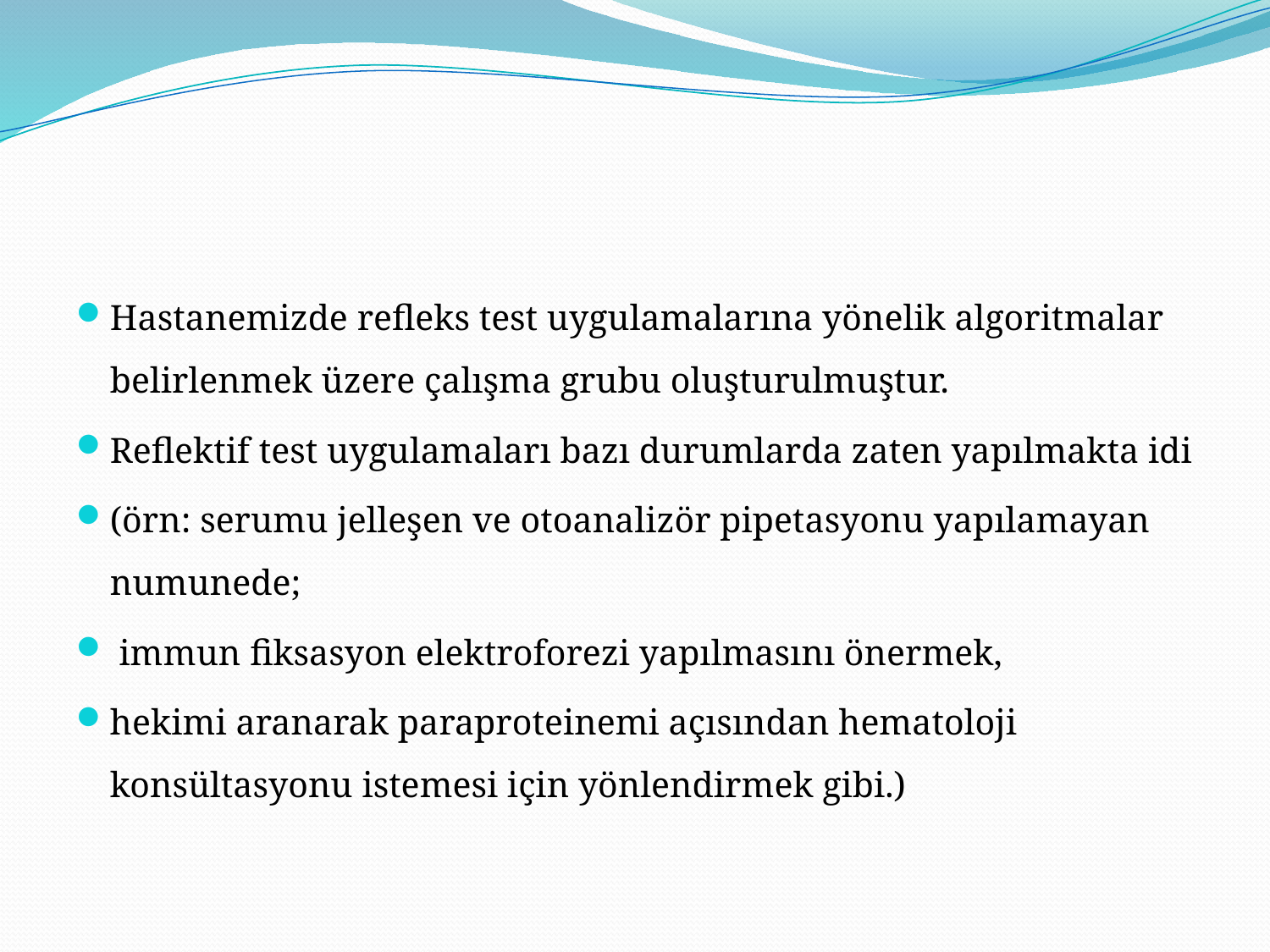

#
Hastanemizde refleks test uygulamalarına yönelik algoritmalar belirlenmek üzere çalışma grubu oluşturulmuştur.
Reflektif test uygulamaları bazı durumlarda zaten yapılmakta idi
(örn: serumu jelleşen ve otoanalizör pipetasyonu yapılamayan numunede;
 immun fiksasyon elektroforezi yapılmasını önermek,
hekimi aranarak paraproteinemi açısından hematoloji konsültasyonu istemesi için yönlendirmek gibi.)